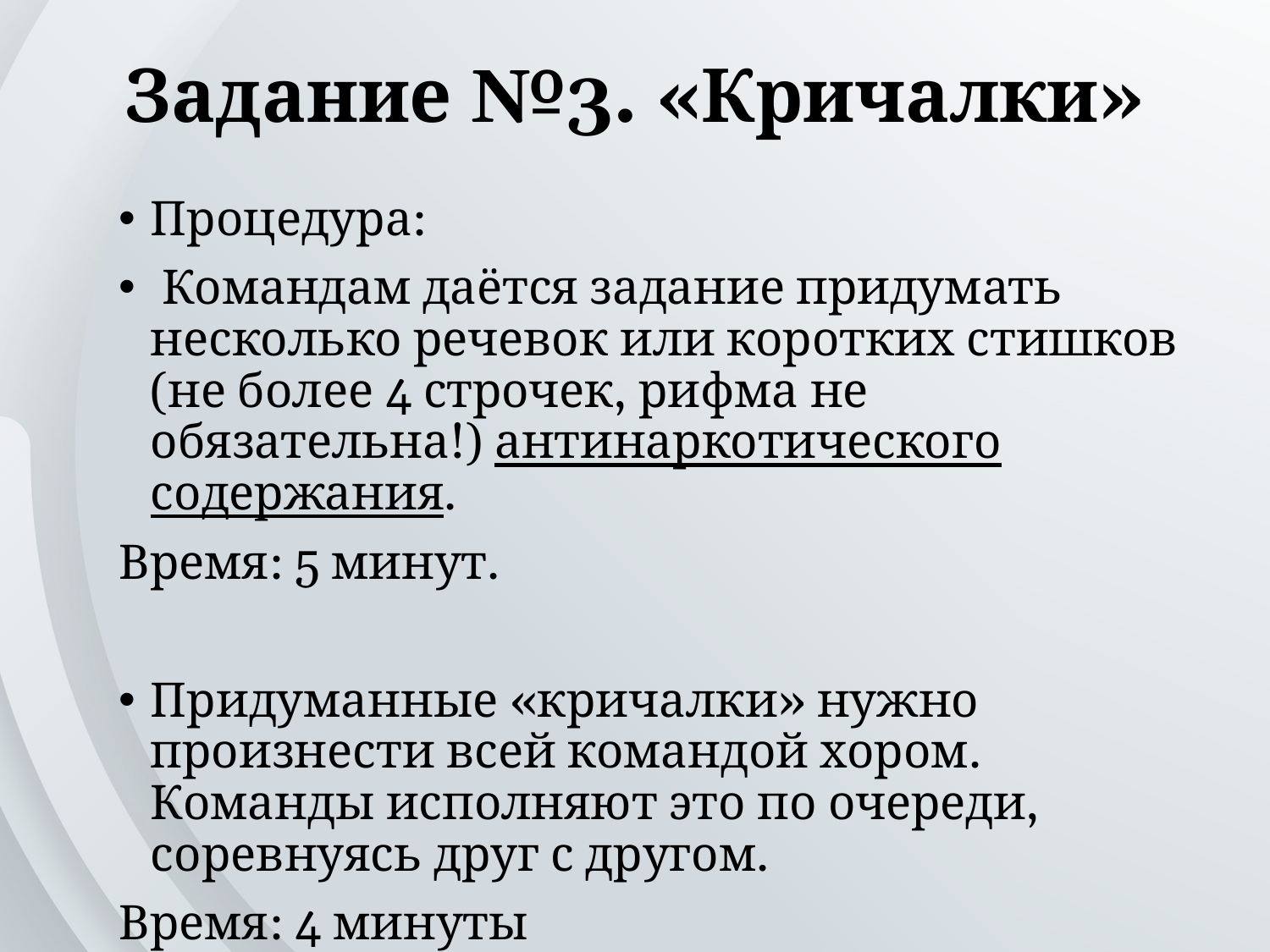

# Задание №3. «Кричалки»
Процедура:
 Командам даётся задание придумать несколько речевок или коротких стишков (не более 4 строчек, рифма не обязательна!) антинаркотического содержания.
Время: 5 минут.

Придуманные «кричалки» нужно произнести всей командой хором. Команды исполняют это по очереди, соревнуясь друг с другом.
Время: 4 минуты